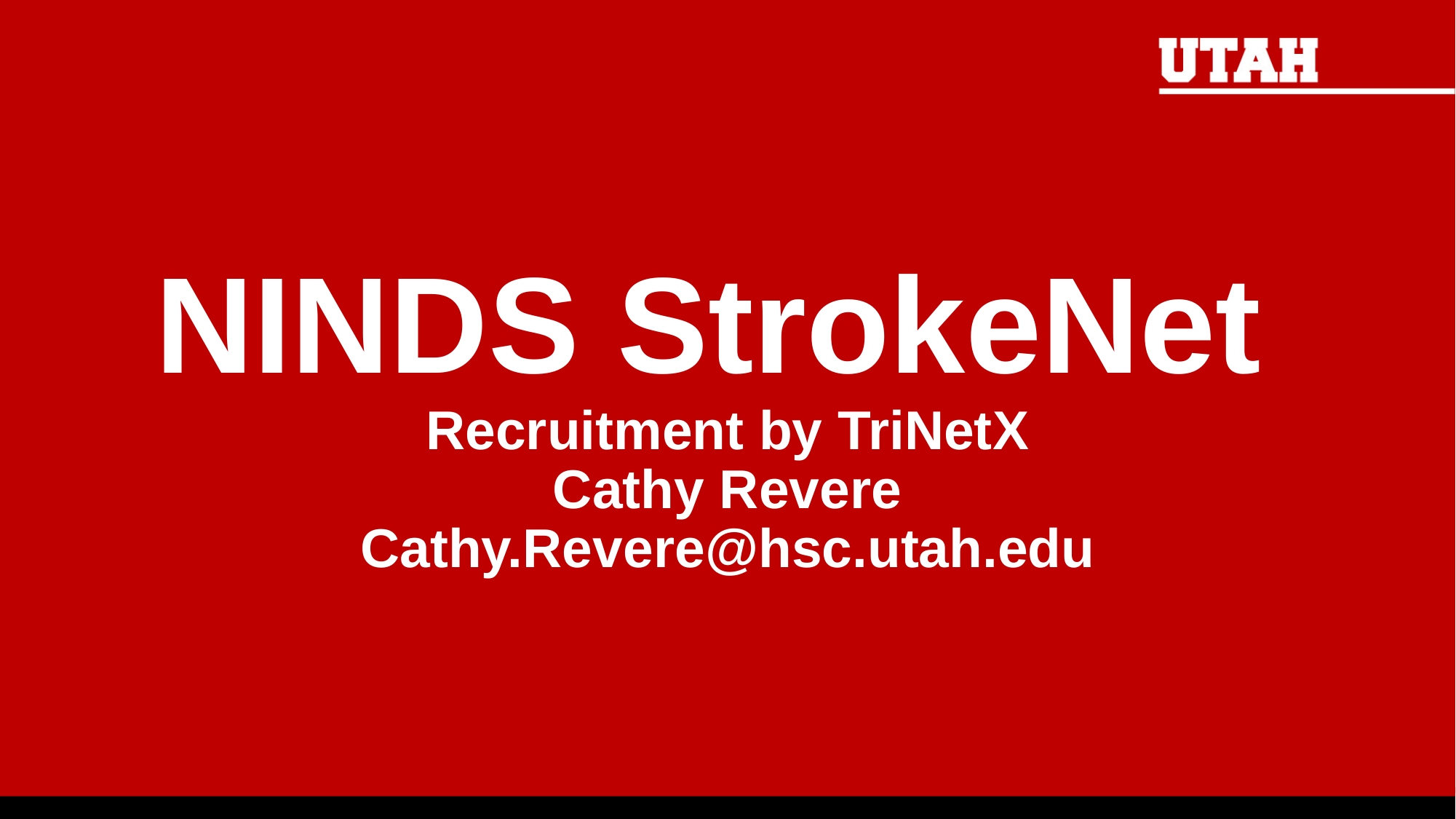

# NINDS StrokeNet Recruitment by TriNetX Cathy Revere Cathy.Revere@hsc.utah.edu